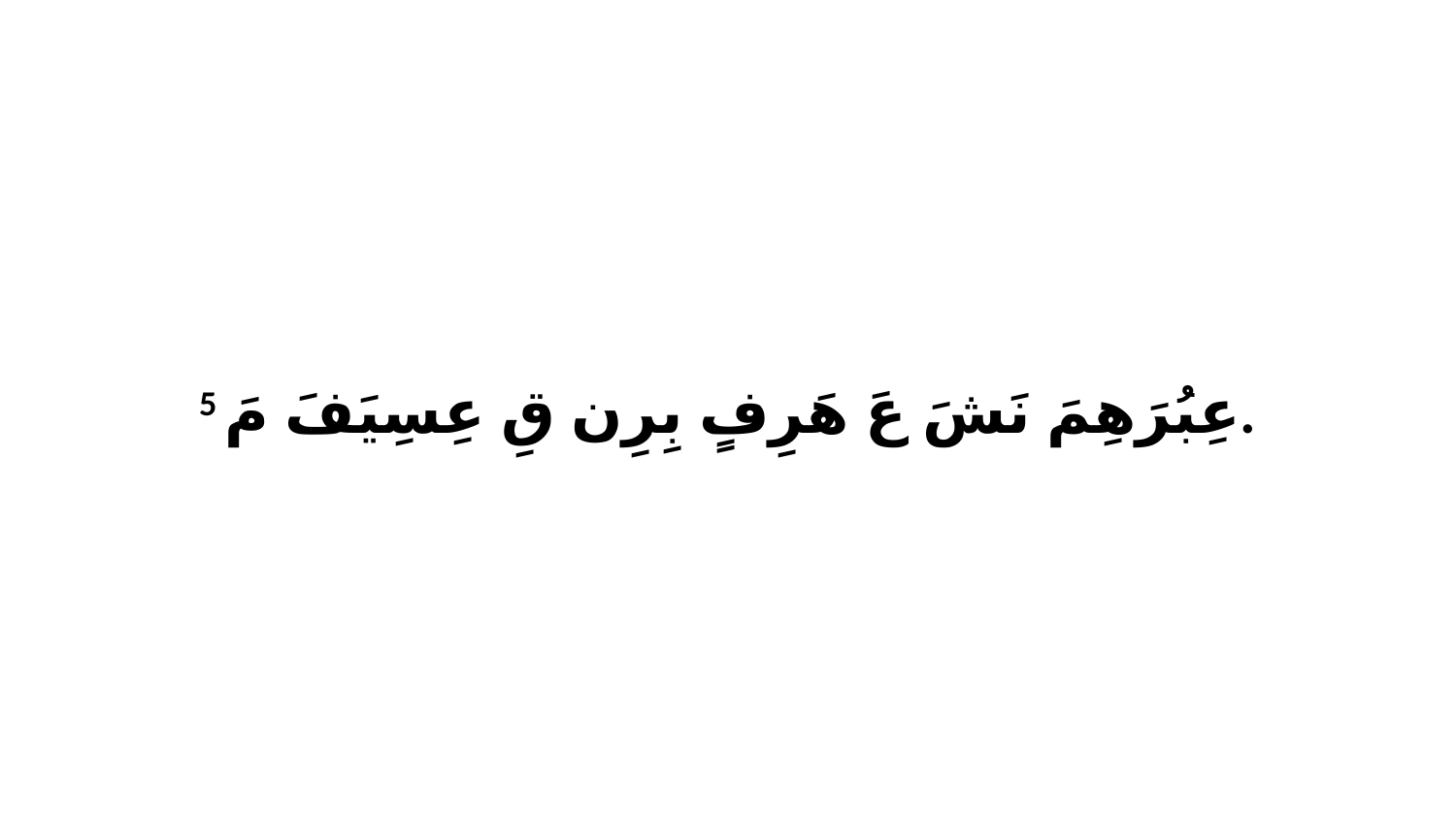

5 عِبُرَهِمَ نَشَ عَ هَرِفٍ بِرِن قِ عِسِيَفَ مَ.